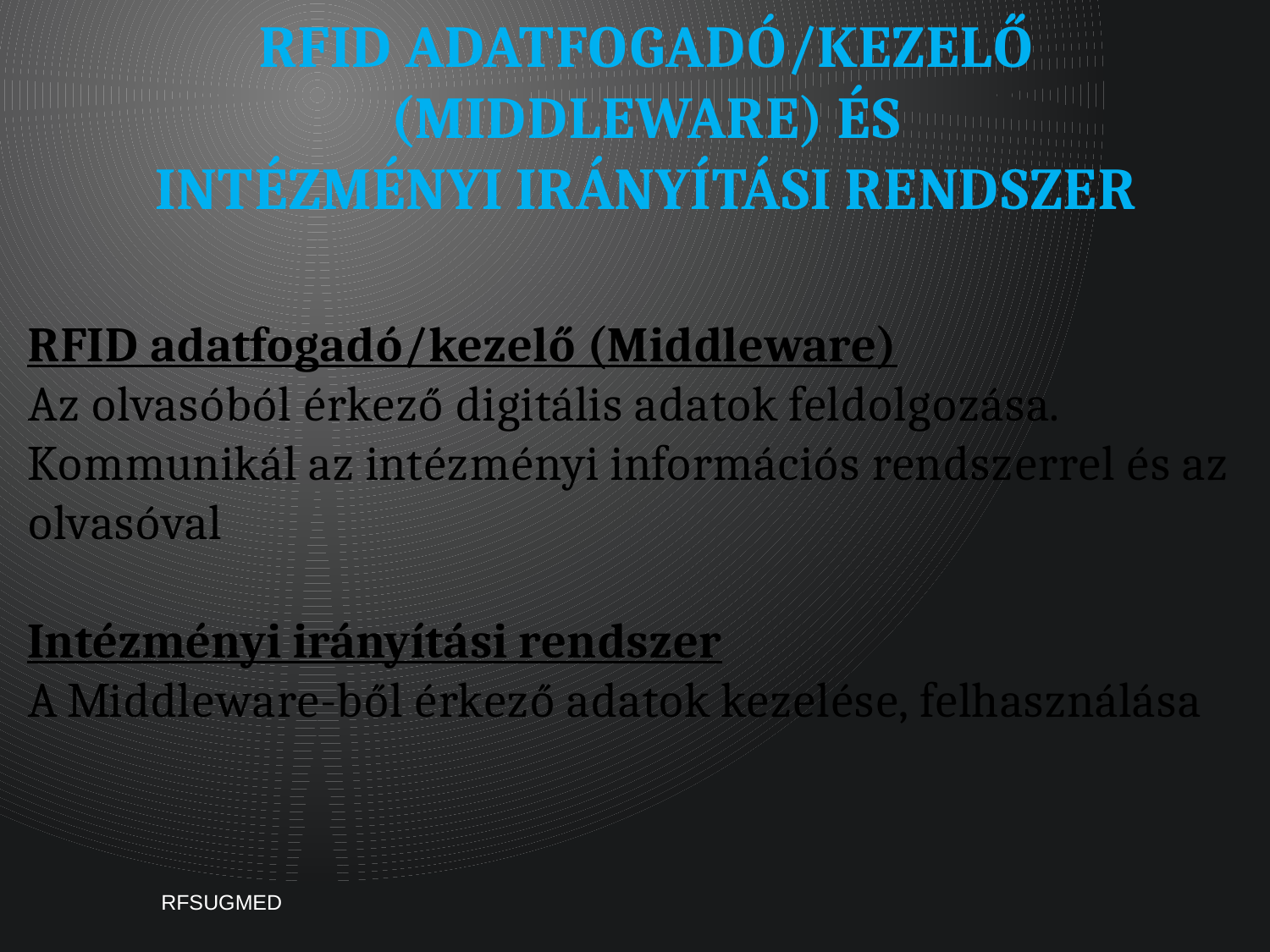

# RFID adatfogadó/kezelő (Middleware) és Intézményi irányítási rendszer
RFID adatfogadó/kezelő (Middleware)
Az olvasóból érkező digitális adatok feldolgozása.
Kommunikál az intézményi információs rendszerrel és az olvasóval

Intézményi irányítási rendszer
A Middleware-ből érkező adatok kezelése, felhasználása
RFSUGMED